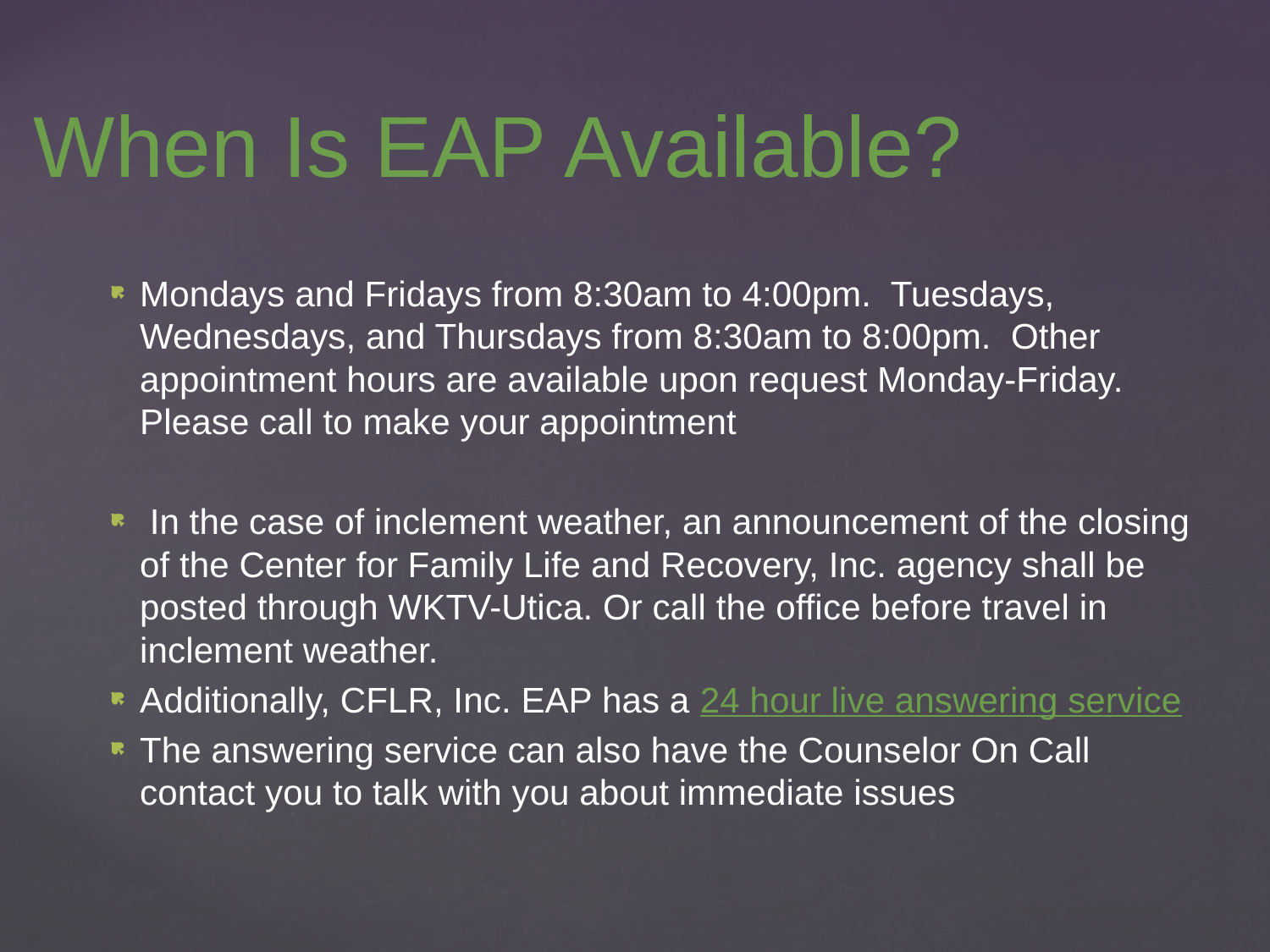

# When Is EAP Available?
Mondays and Fridays from 8:30am to 4:00pm.  Tuesdays, Wednesdays, and Thursdays from 8:30am to 8:00pm.  Other appointment hours are available upon request Monday-Friday. Please call to make your appointment

 In the case of inclement weather, an announcement of the closing of the Center for Family Life and Recovery, Inc. agency shall be posted through WKTV-Utica. Or call the office before travel in inclement weather.
Additionally, CFLR, Inc. EAP has a 24 hour live answering service
The answering service can also have the Counselor On Call contact you to talk with you about immediate issues